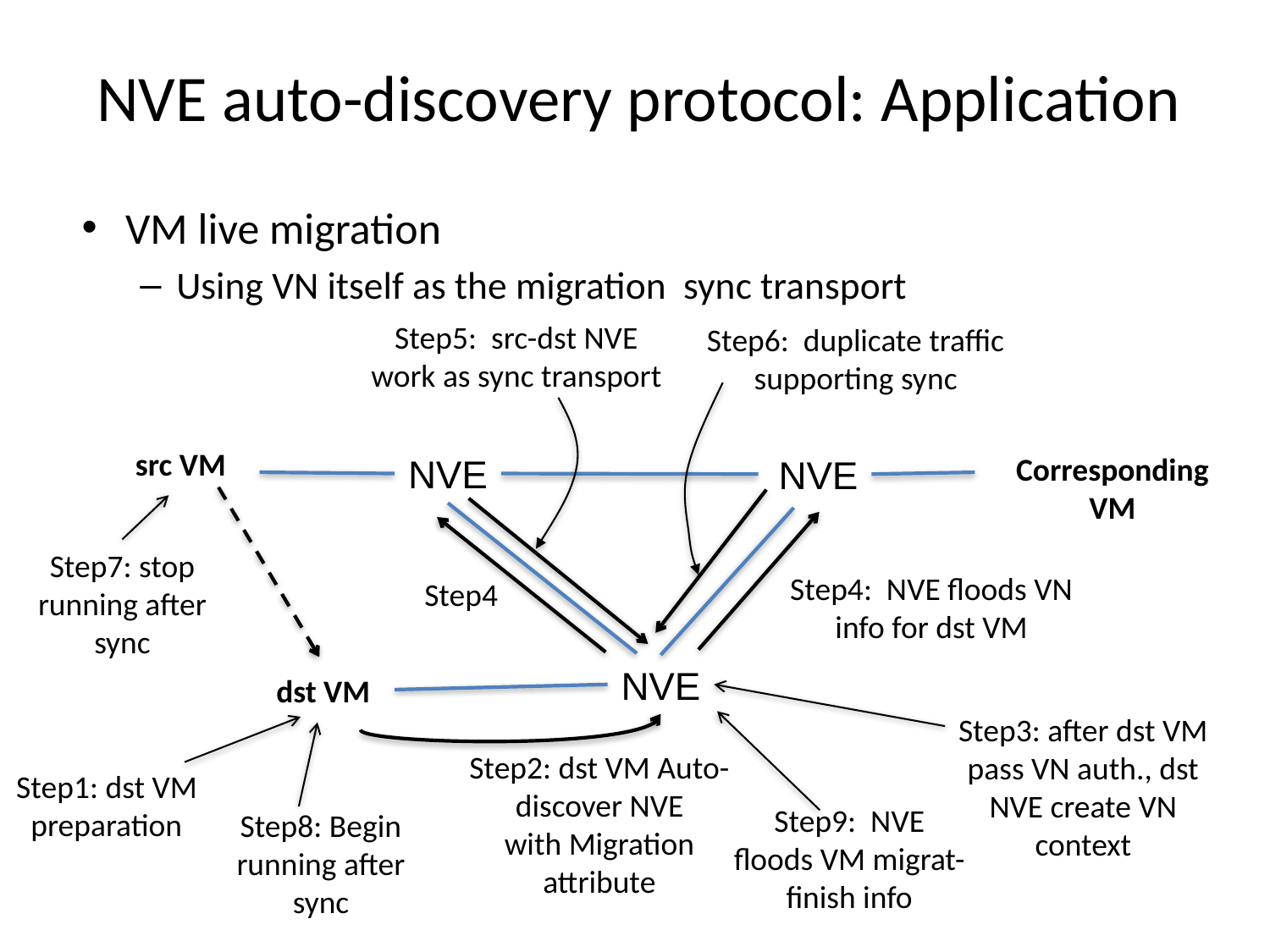

# NVE auto-discovery protocol: Application
VM live migration
Using VN itself as the migration  sync transport
Step5:  src-dst NVE work as sync transport
Step6:  duplicate traffic supporting sync

src VM
Corresponding VM
NVE
NVE
Step7: stop running after sync
Step4:  NVE floods VN info for dst VM
Step4
NVE
dst VM
Step3: after dst VM pass VN auth., dst NVE create VN context
Step2: dst VM Auto-discover NVE
with Migration attribute
Step1: dst VM preparation
Step9:  NVE floods VM migrat-finish info
Step8: Begin running after sync